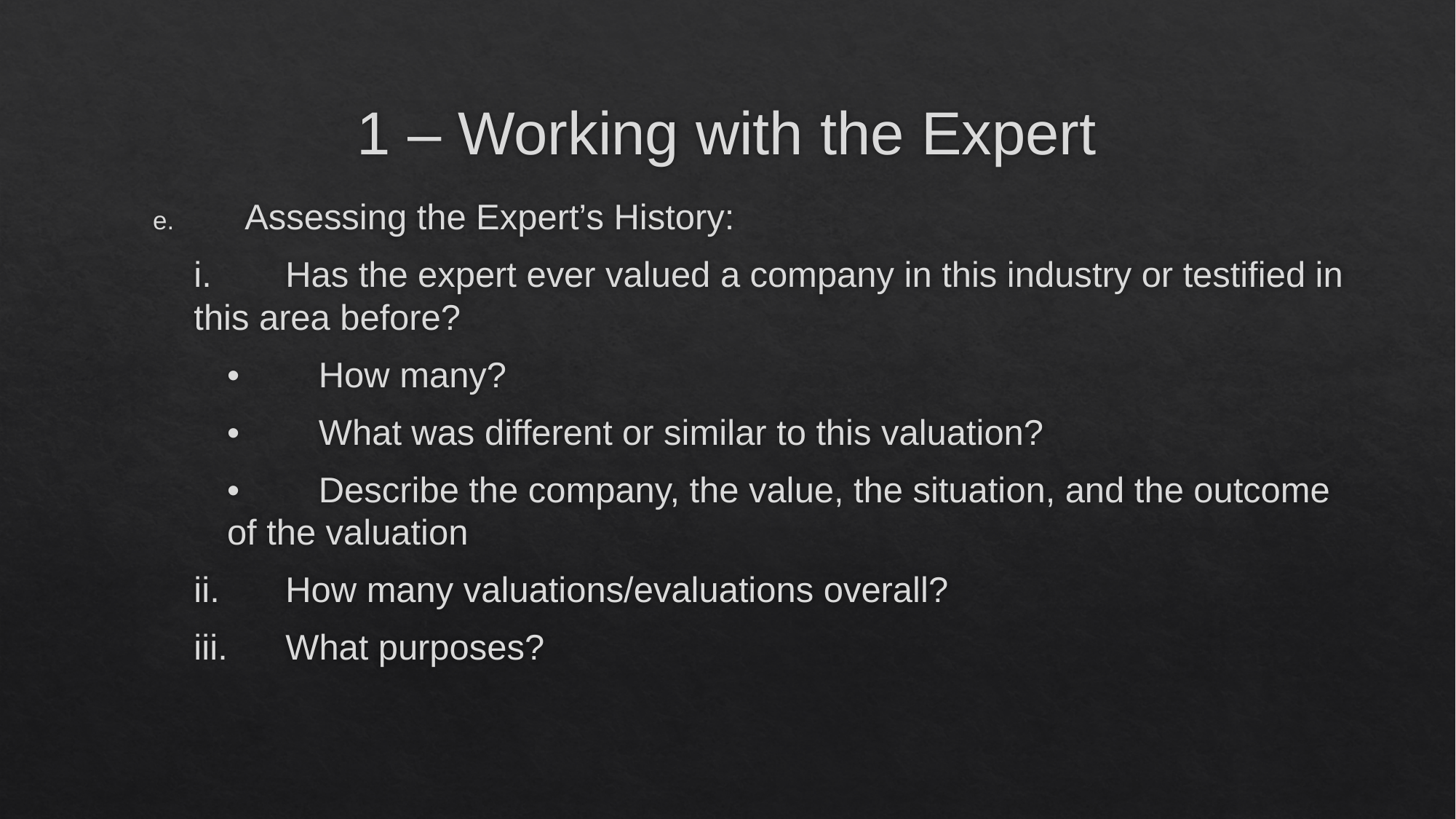

# 1 – Working with the Expert
e.	Assessing the Expert’s History:
i.	Has the expert ever valued a company in this industry or testified in this area before?
•	How many?
•	What was different or similar to this valuation?
•	Describe the company, the value, the situation, and the outcome of the valuation
ii.	How many valuations/evaluations overall?
iii.	What purposes?